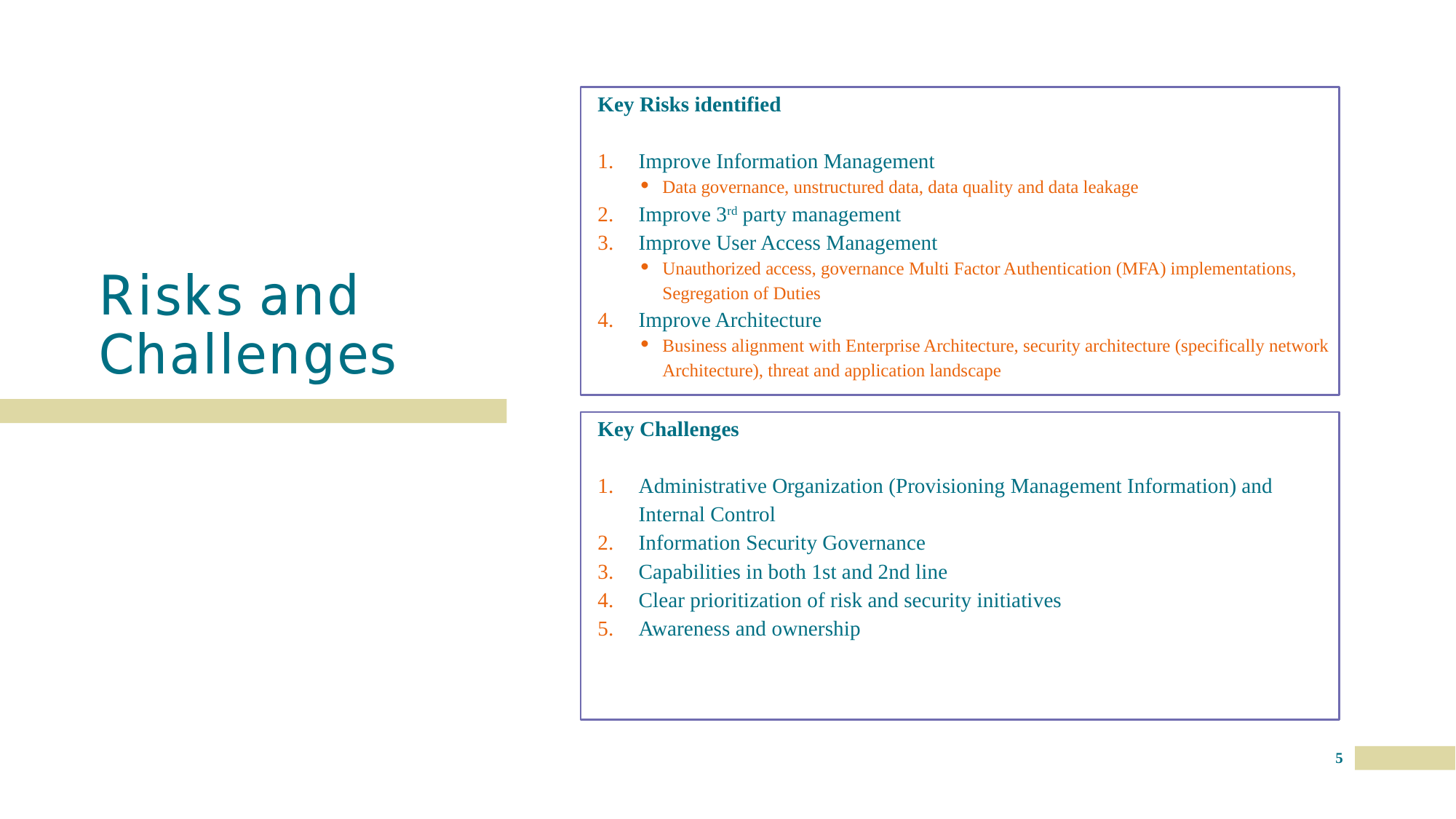

Key Risks identified

Improve Information Management
Data governance, unstructured data, data quality and data leakage
Improve 3rd party management
Improve User Access Management
Unauthorized access, governance Multi Factor Authentication (MFA) implementations, Segregation of Duties
Improve Architecture
Business alignment with Enterprise Architecture, security architecture (specifically network Architecture), threat and application landscape

# Risks and Challenges
Key Challenges

Administrative Organization (Provisioning Management Information) and Internal Control
Information Security Governance
Capabilities in both 1st and 2nd line
Clear prioritization of risk and security initiatives
Awareness and ownership
5